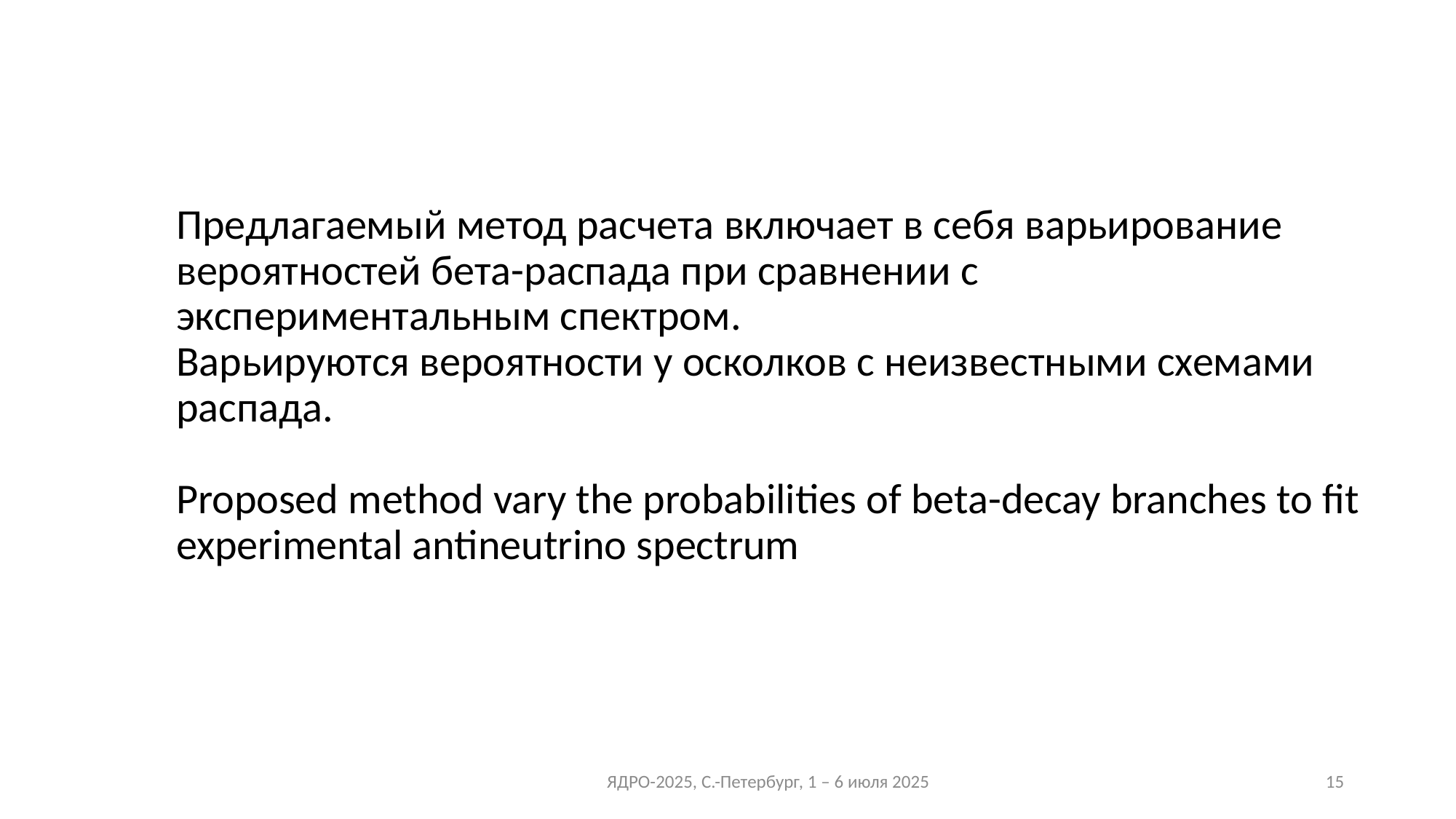

# Предлагаемый метод расчета включает в себя варьирование вероятностей бета-распада при сравнении с экспериментальным спектром. Варьируются вероятности у осколков с неизвестными схемами распада. Proposed method vary the probabilities of beta-decay branches to fit experimental antineutrino spectrum
ЯДРО-2025, С.-Петербург, 1 – 6 июля 2025
15